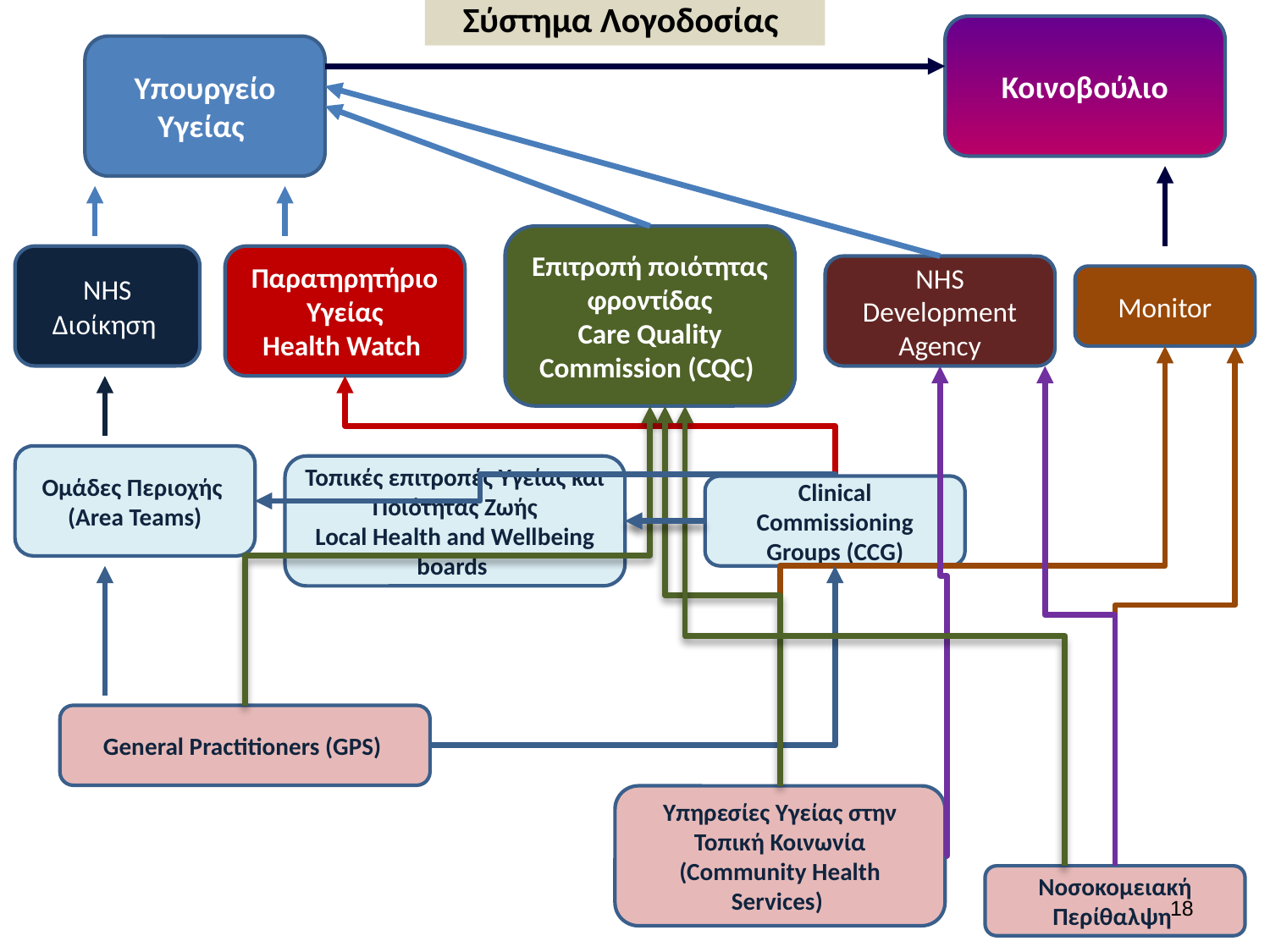

Σύστημα Λογοδοσίας
Κοινοβούλιο
Υπουργείο Υγείας
Επιτροπή ποιότητας φροντίδας
Care Quality Commission (CQC)
NHS Διοίκηση
Παρατηρητήριο Υγείας
Health Watch
NHS Development Agency
Monitor
Ομάδες Περιοχής
(Area Teams)
Τοπικές επιτροπές Υγείας και Ποιότητας Ζωής
Local Health and Wellbeing boards
Clinical Commissioning Groups (CCG)
General Practitioners (GPS)
Υπηρεσίες Υγείας στην Τοπική Κοινωνία (Community Health Services)
Νοσοκομειακή Περίθαλψη
18